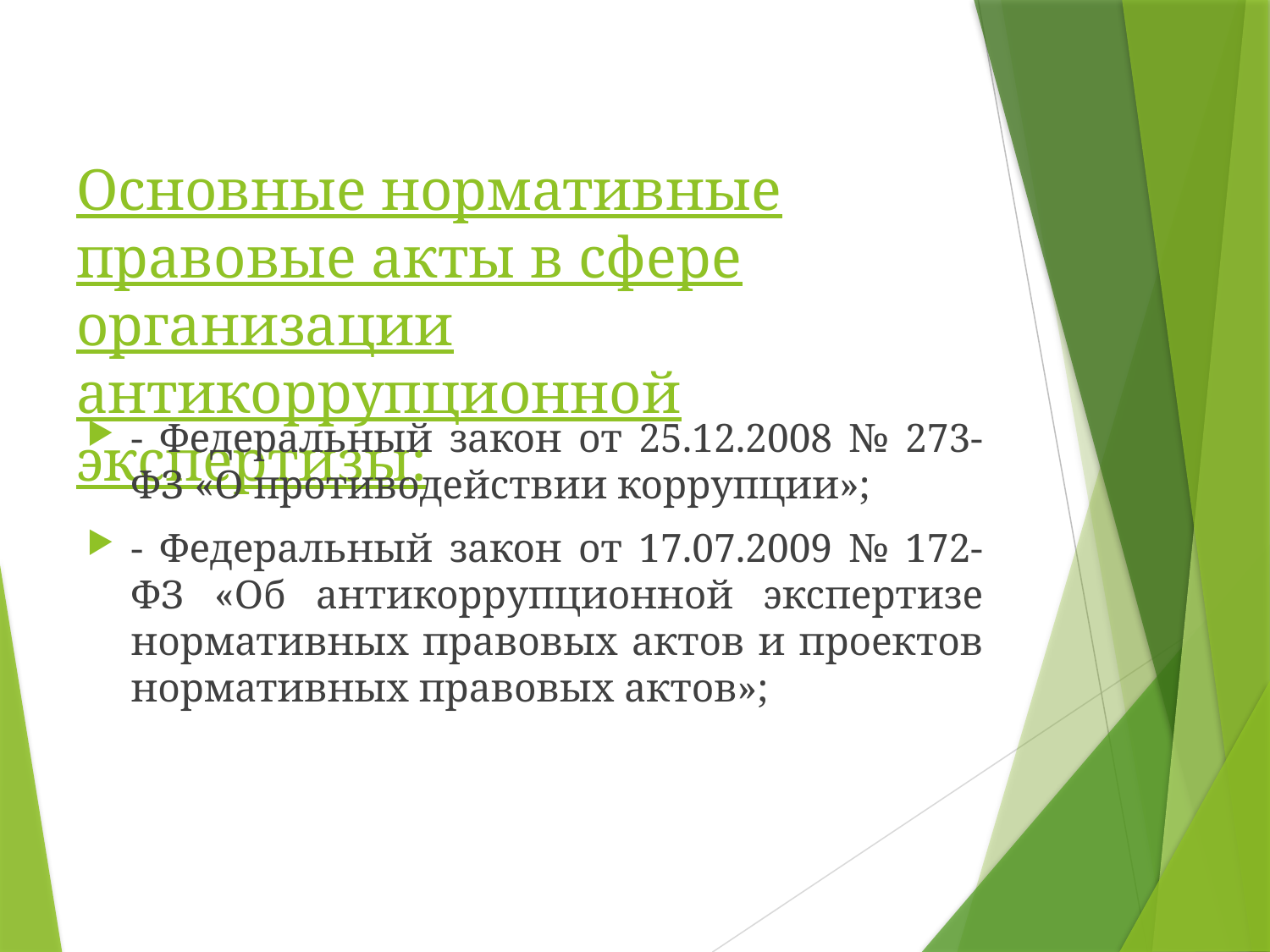

# Основные нормативные правовые акты в сфере организации антикоррупционной экспертизы:
- Федеральный закон от 25.12.2008 № 273-ФЗ «О противодействии коррупции»;
- Федеральный закон от 17.07.2009 № 172-ФЗ «Об антикоррупционной экспертизе нормативных правовых актов и проектов нормативных правовых актов»;